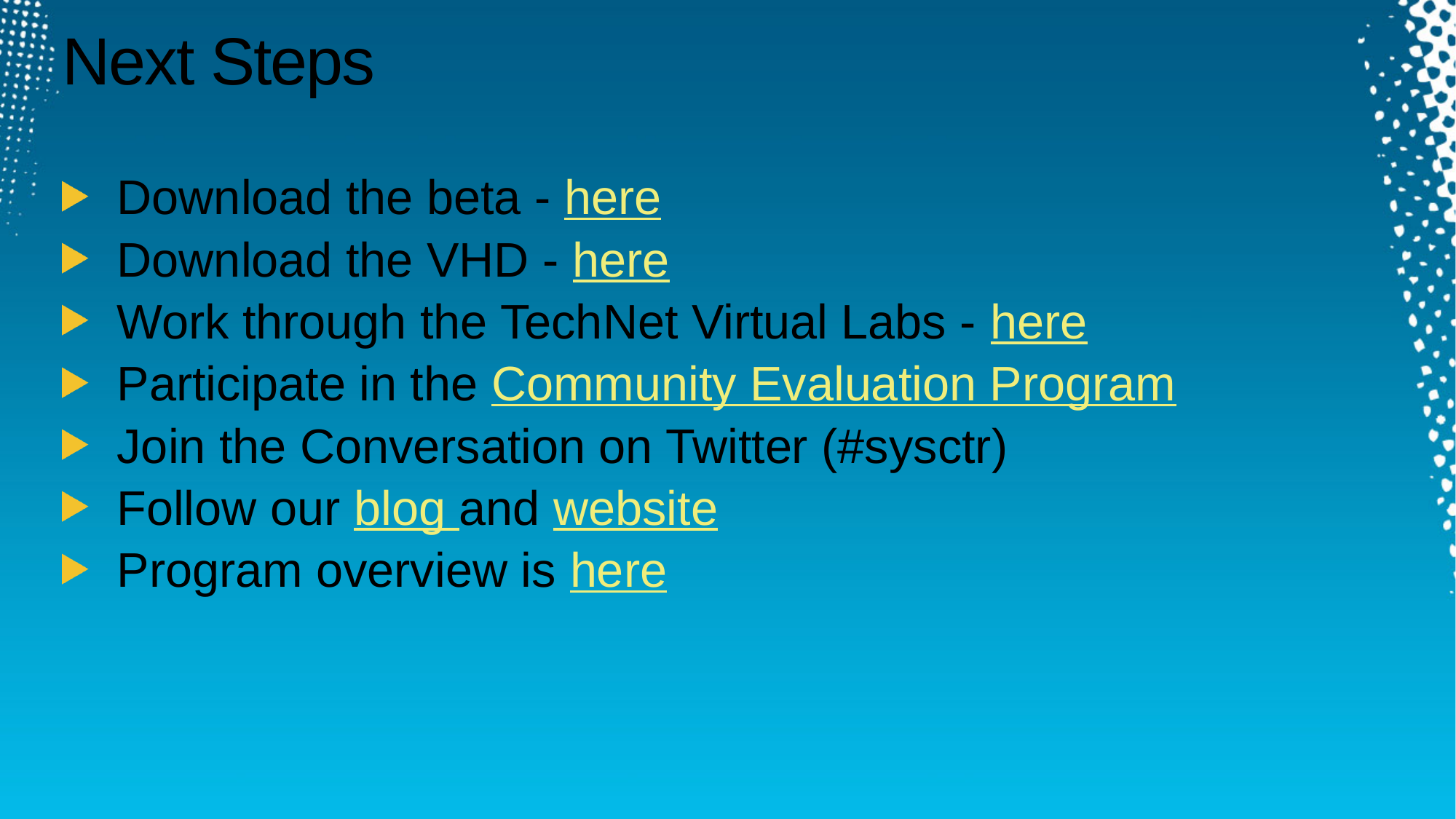

# Next Steps
Download the beta - here
Download the VHD - here
Work through the TechNet Virtual Labs - here
Participate in the Community Evaluation Program
Join the Conversation on Twitter (#sysctr)
Follow our blog and website
Program overview is here